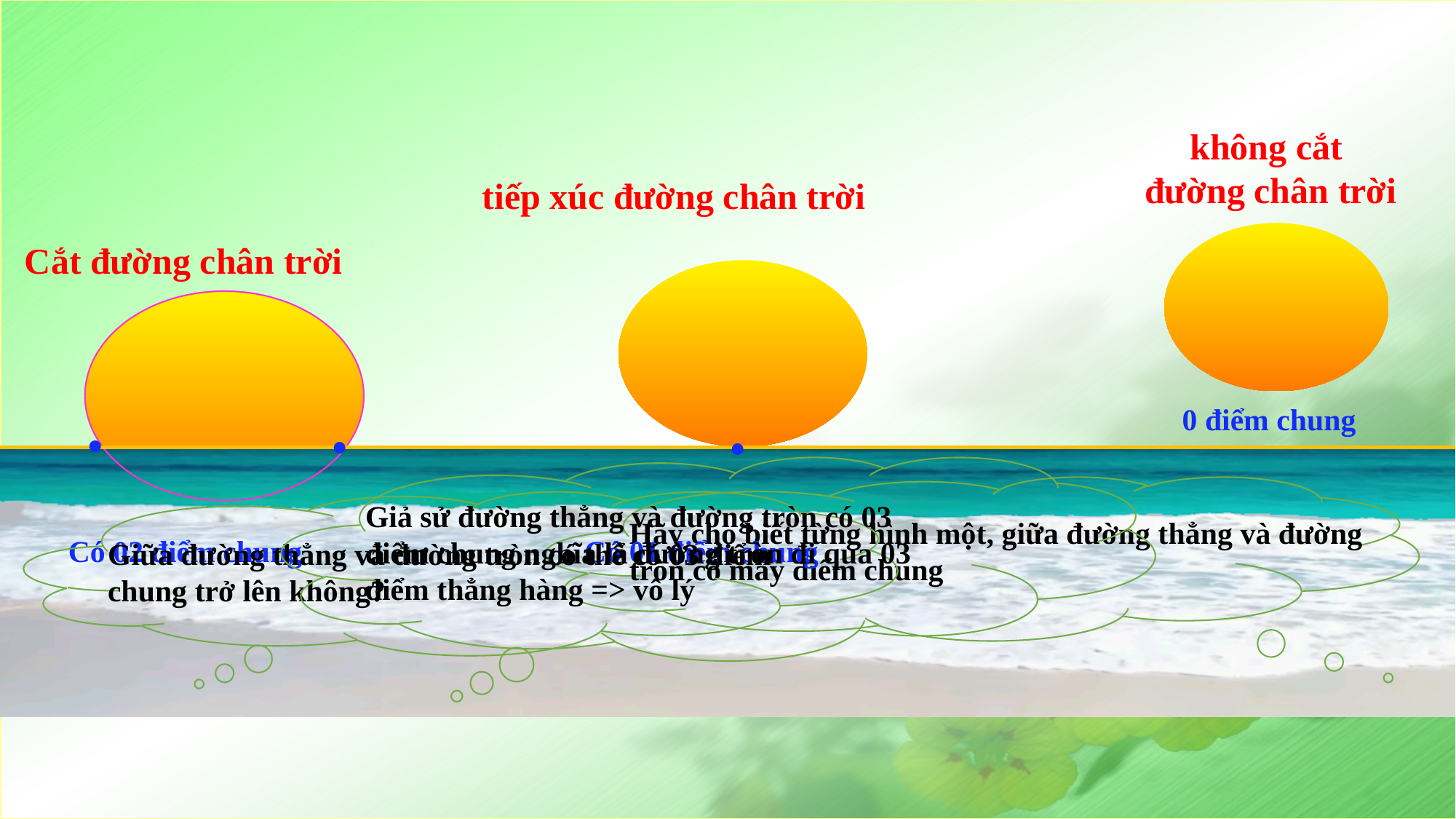

không cắt
đường chân trời
tiếp xúc đường chân trời

Cắt đường chân trời

0 điểm chung
•
•
•

Giả sử đường thẳng và đường tròn có 03
điểm chung nghĩa là đường tròn đi qua 03
điểm thẳng hàng => vô lý

Hãy cho biết từng hình một, giữa đường thẳng và đường tròn có mấy điểm chung

Giữa đường thẳng và đường tròn có thể có 03 điểm chung trở lên không?
Có 02 điểm chung
Có 01 điểm chung